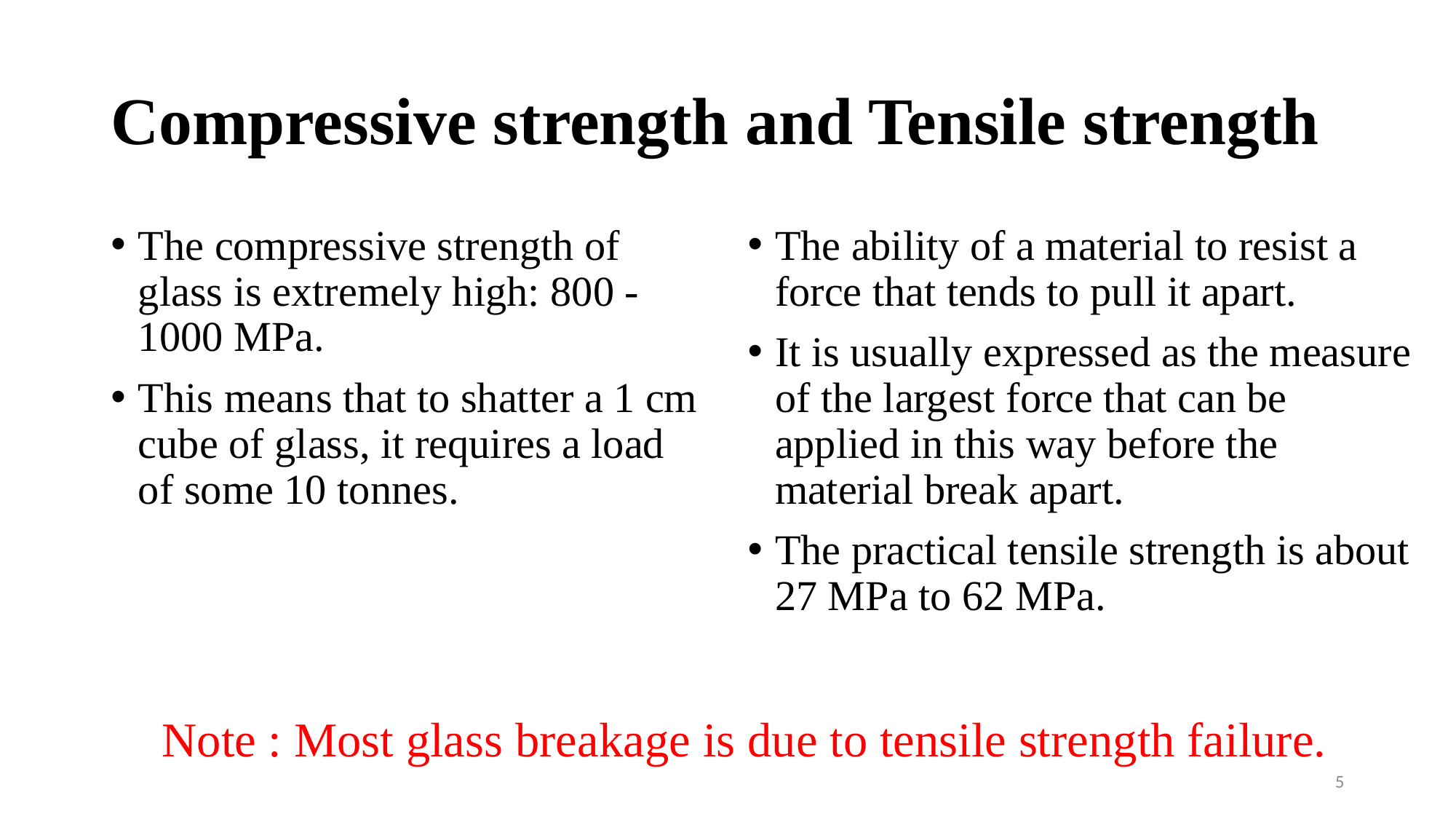

# Compressive strength and Tensile strength
The compressive strength of glass is extremely high: 800 -1000 MPa.
This means that to shatter a 1 cm cube of glass, it requires a load of some 10 tonnes.
The ability of a material to resist a force that tends to pull it apart.
It is usually expressed as the measure of the largest force that can be applied in this way before the material break apart.
The practical tensile strength is about 27 MPa to 62 MPa.
Note : Most glass breakage is due to tensile strength failure.
5